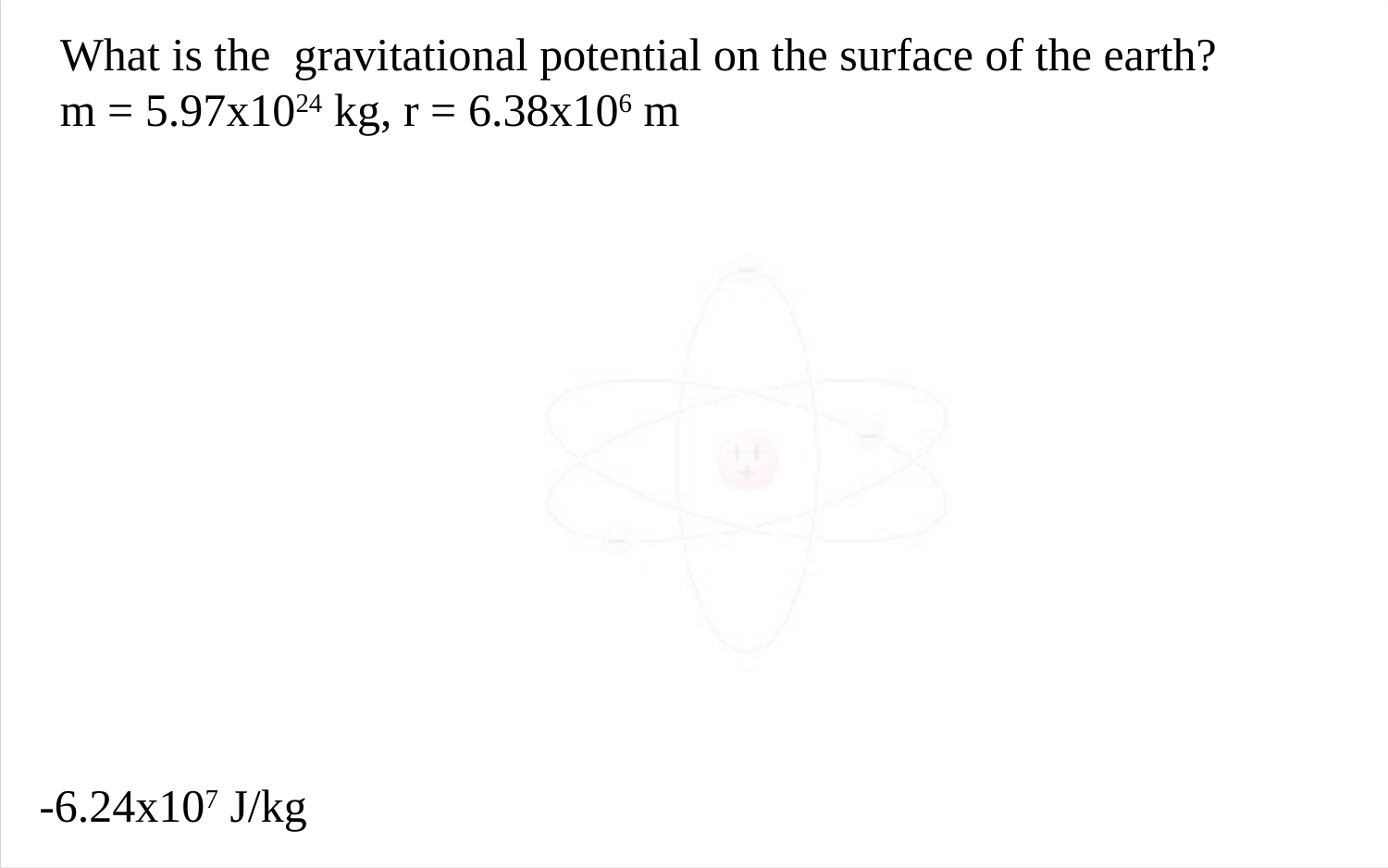

What is the  gravitational potential on the surface of the earth?
m = 5.97x1024 kg, r = 6.38x106 m
-6.24x107 J/kg